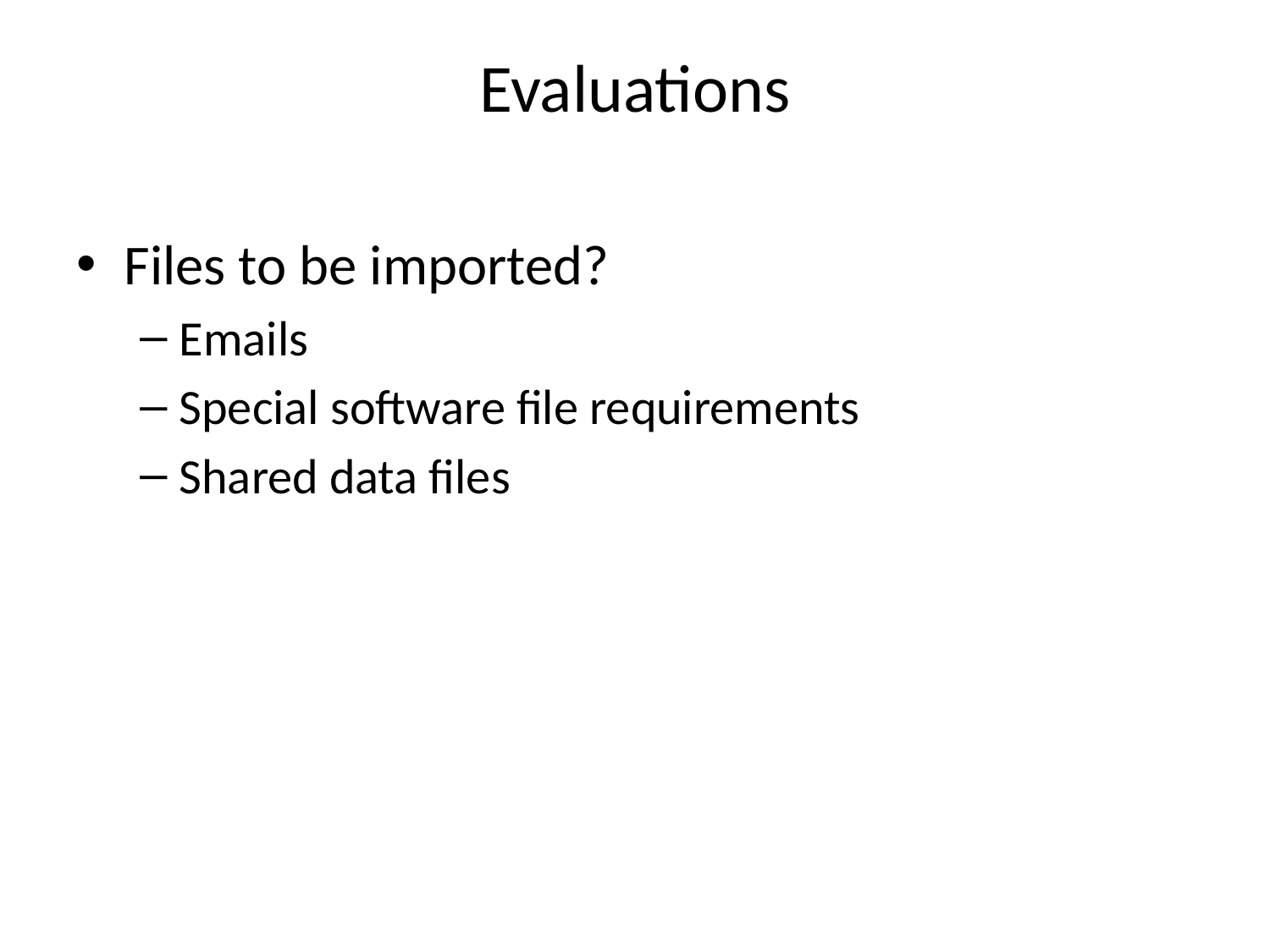

# Evaluations
Files to be imported?
Emails
Special software file requirements
Shared data files